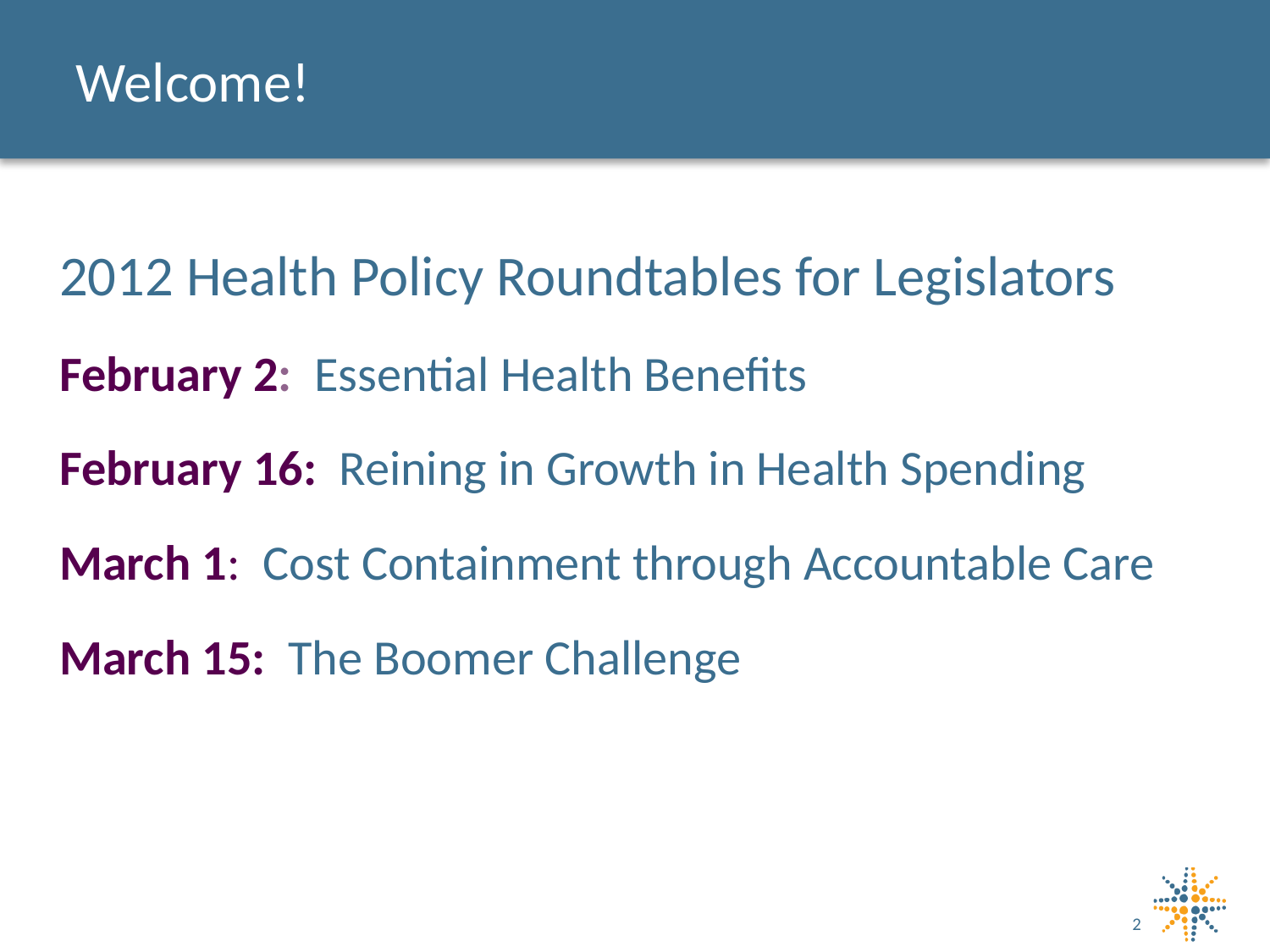

# Welcome!
2012 Health Policy Roundtables for Legislators

February 2:  Essential Health Benefits

February 16:  Reining in Growth in Health Spending

March 1:  Cost Containment through Accountable Care

March 15:  The Boomer Challenge

2